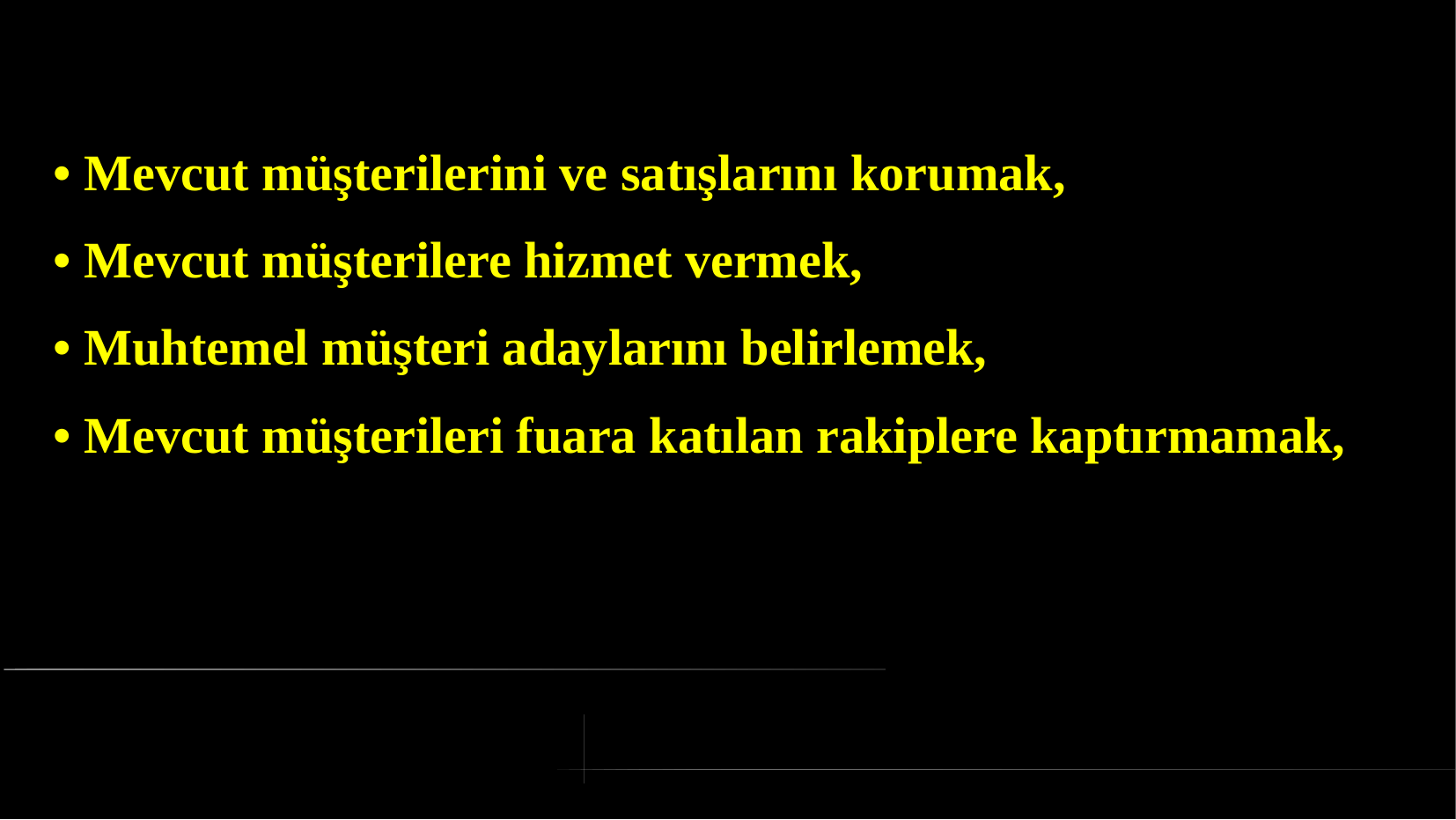

# • Mevcut müşterilerini ve satışlarını korumak,
• Mevcut müşterilere hizmet vermek,
• Muhtemel müşteri adaylarını belirlemek,
• Mevcut müşterileri fuara katılan rakiplere kaptırmamak,